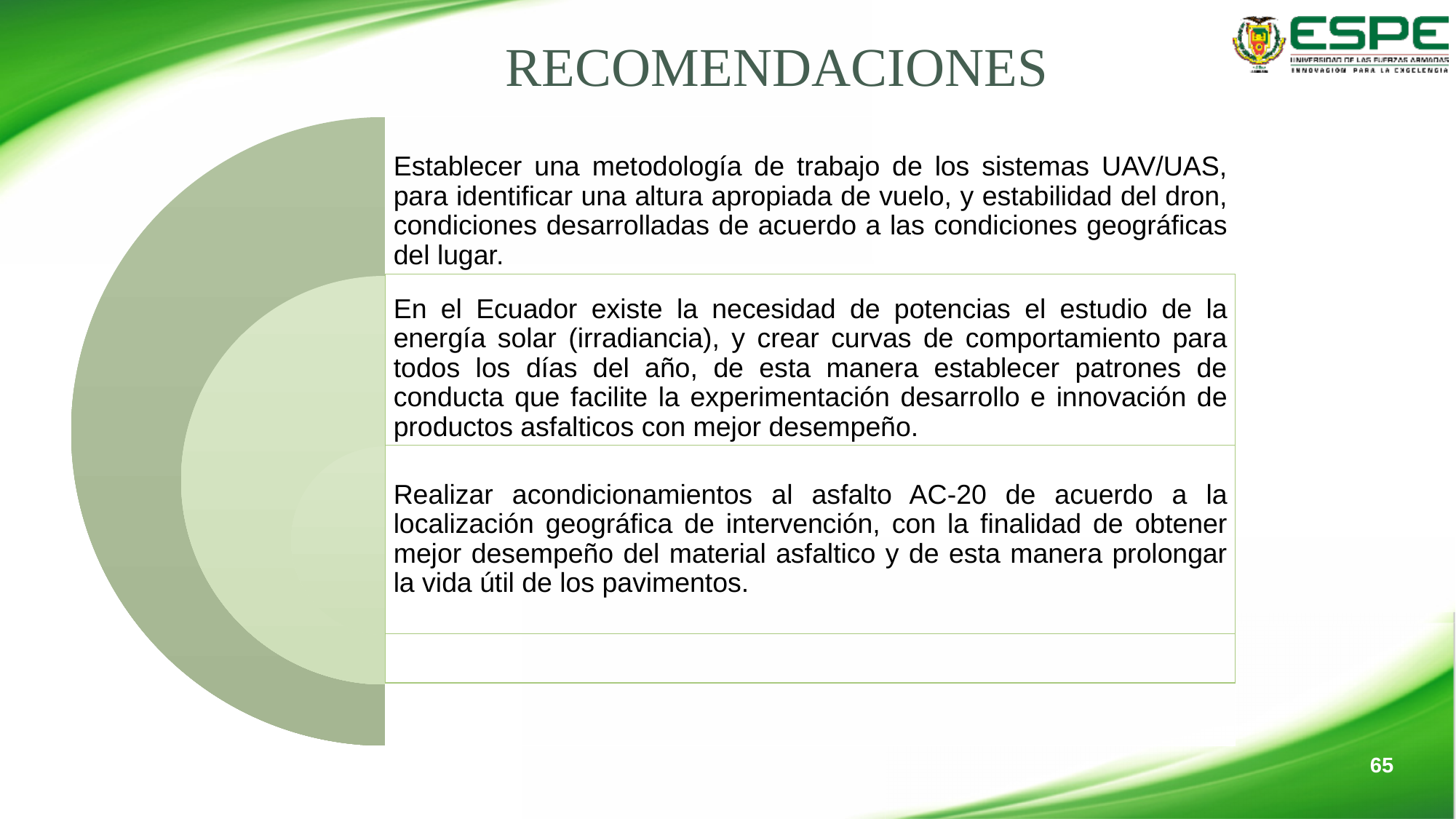

# RECOMENDACIONES
Establecer una metodología de trabajo de los sistemas UAV/UAS, para identificar una altura apropiada de vuelo, y estabilidad del dron, condiciones desarrolladas de acuerdo a las condiciones geográficas del lugar.
En el Ecuador existe la necesidad de potencias el estudio de la energía solar (irradiancia), y crear curvas de comportamiento para todos los días del año, de esta manera establecer patrones de conducta que facilite la experimentación desarrollo e innovación de productos asfalticos con mejor desempeño.
Realizar acondicionamientos al asfalto AC-20 de acuerdo a la localización geográfica de intervención, con la finalidad de obtener mejor desempeño del material asfaltico y de esta manera prolongar la vida útil de los pavimentos.
65